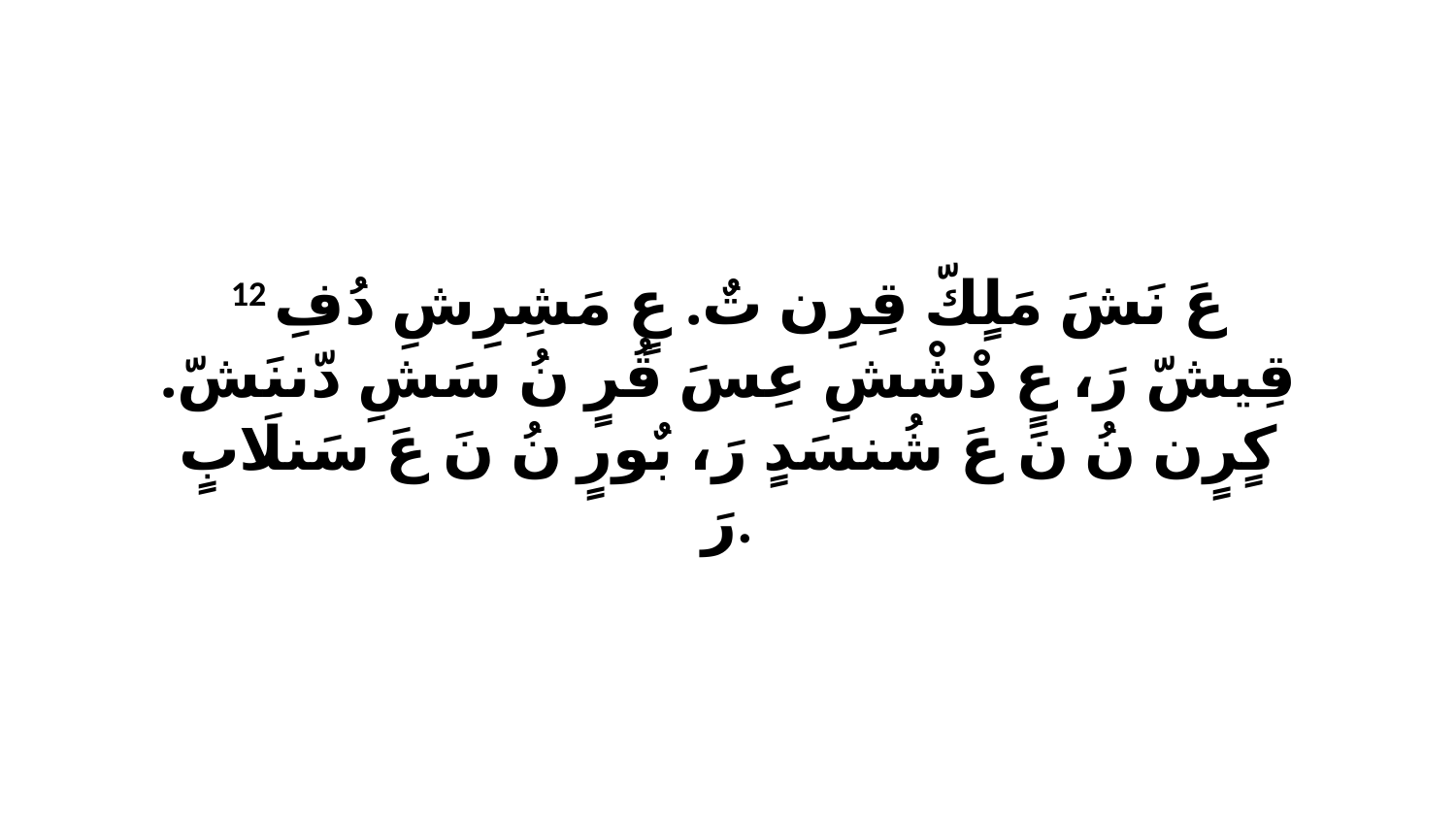

12 عَ نَشَ مَلٍكّ قِرِن تٌ. عٍ مَشِرِشِ دُفِ قِيشّ رَ، عٍ دْشْشِ عِسَ قُرٍ نُ سَشِ دّننَشّ. كٍرٍن نُ نَ عَ شُنسَدٍ رَ، بٌورٍ نُ نَ عَ سَنلَابٍ رَ.